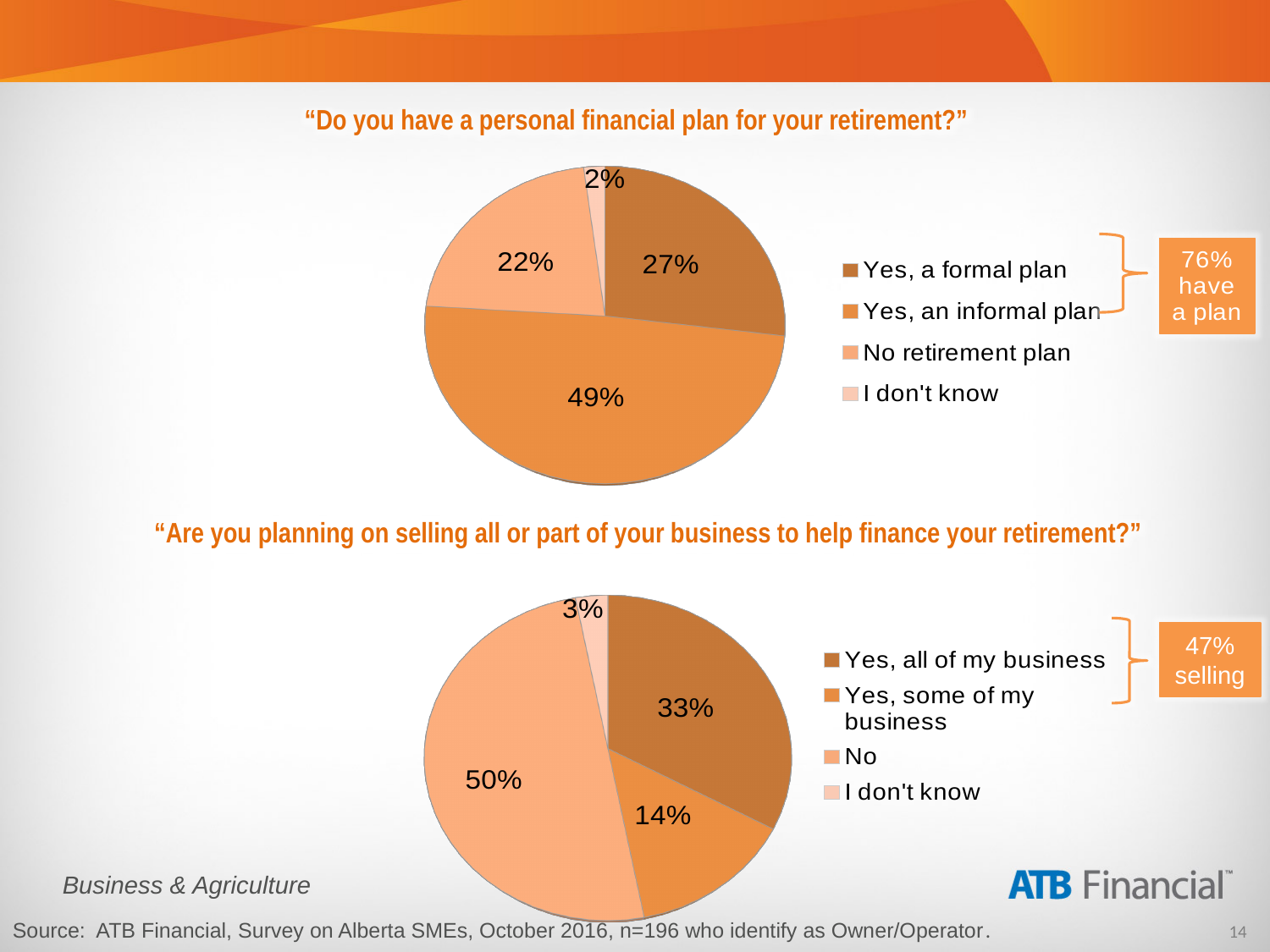

“Do you have a personal financial plan for your retirement?”

[unsupported chart]

“Are you planning on selling all or part of your business to help finance your retirement?”

[unsupported chart]

47% selling
Source:  ATB Financial, Survey on Alberta SMEs, October 2016, n=196 who identify as Owner/Operator.